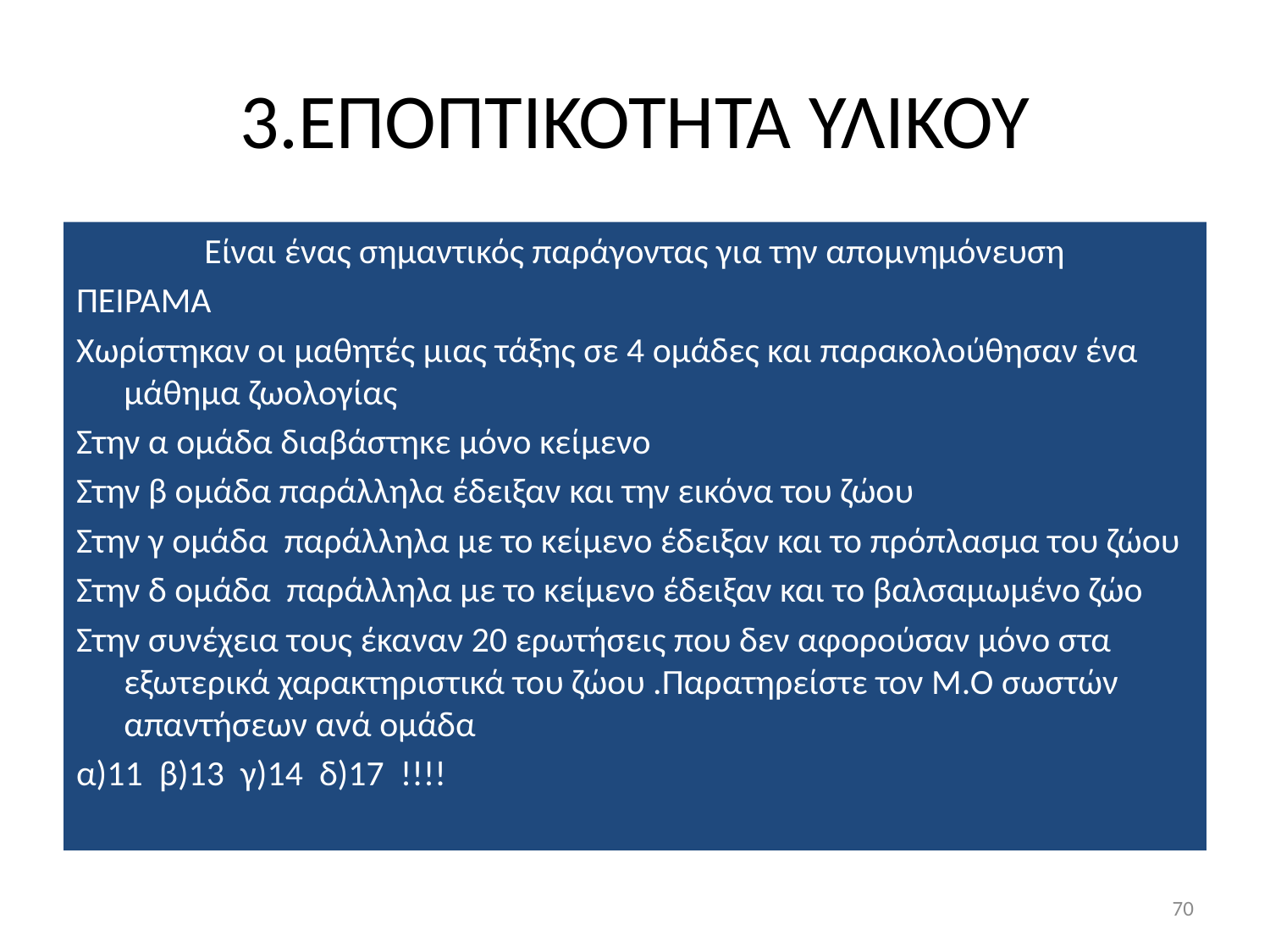

# 3.ΕΠΟΠΤΙΚΟΤΗΤΑ ΥΛΙΚΟΥ
Είναι ένας σημαντικός παράγοντας για την απομνημόνευση
ΠΕΙΡΑΜΑ
Χωρίστηκαν οι μαθητές μιας τάξης σε 4 ομάδες και παρακολούθησαν ένα μάθημα ζωολογίας
Στην α ομάδα διαβάστηκε μόνο κείμενο
Στην β ομάδα παράλληλα έδειξαν και την εικόνα του ζώου
Στην γ ομάδα  παράλληλα με το κείμενο έδειξαν και το πρόπλασμα του ζώου
Στην δ ομάδα  παράλληλα με το κείμενο έδειξαν και το βαλσαμωμένο ζώο
Στην συνέχεια τους έκαναν 20 ερωτήσεις που δεν αφορούσαν μόνο στα εξωτερικά χαρακτηριστικά του ζώου .Παρατηρείστε τον Μ.Ο σωστών απαντήσεων ανά ομάδα
α)11  β)13  γ)14  δ)17  !!!!

70